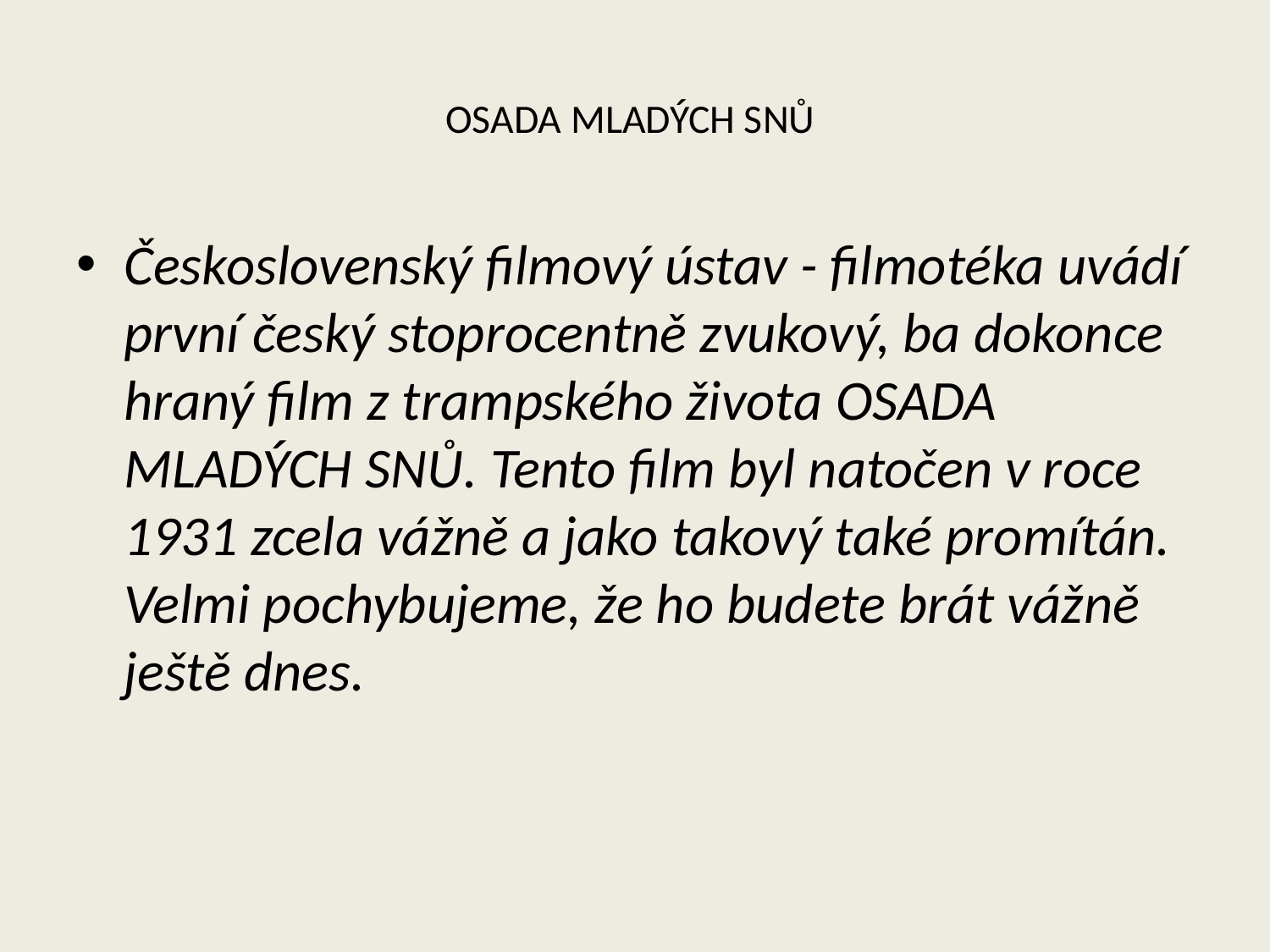

# Osada mladých snů
Československý filmový ústav - filmotéka uvádí první český stoprocentně zvukový, ba dokonce hraný film z trampského života Osada mladých snů. Tento film byl natočen v roce 1931 zcela vážně a jako takový také promítán. Velmi pochybujeme, že ho budete brát vážně ještě dnes.